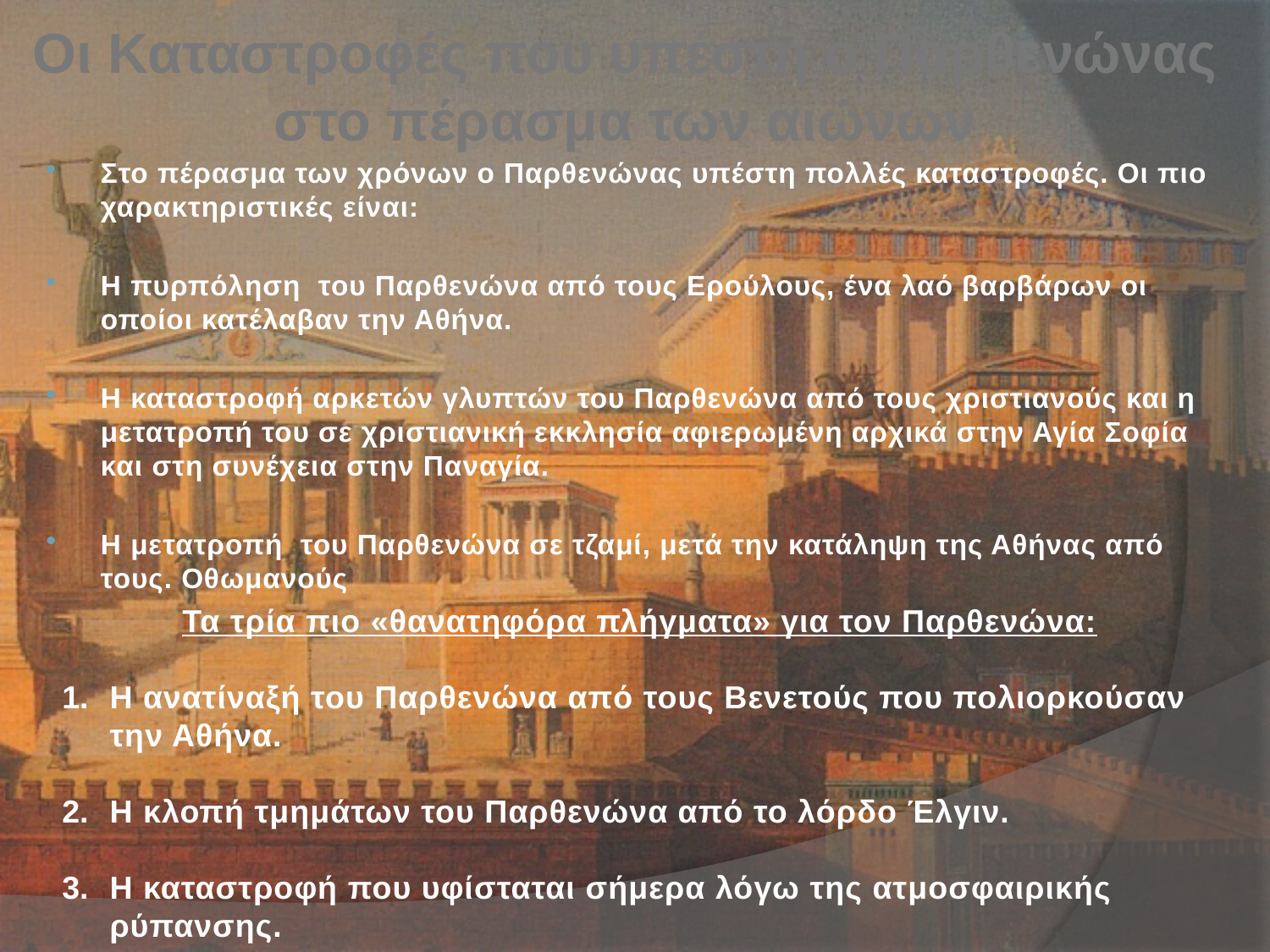

# Οι Καταστροφές που υπέστη ο Παρθενώνας στο πέρασμα των αιώνων
Στο πέρασμα των χρόνων ο Παρθενώνας υπέστη πολλές καταστροφές. Οι πιο χαρακτηριστικές είναι:

Η πυρπόληση  του Παρθενώνα από τους Ερούλους, ένα λαό βαρβάρων οι οποίοι κατέλαβαν την Αθήνα.

Η καταστροφή αρκετών γλυπτών του Παρθενώνα από τους χριστιανούς και η μετατροπή του σε χριστιανική εκκλησία αφιερωμένη αρχικά στην Αγία Σοφία και στη συνέχεια στην Παναγία.

Η μετατροπή  του Παρθενώνα σε τζαμί, μετά την κατάληψη της Αθήνας από τους. Οθωμανούς

Τα τρία πιο «θανατηφόρα πλήγματα» για τον Παρθενώνα:

Η ανατίναξή του Παρθενώνα από τους Βενετούς που πολιορκούσαν την Αθήνα.

Η κλοπή τμημάτων του Παρθενώνα από το λόρδο Έλγιν.

Η καταστροφή που υφίσταται σήμερα λόγω της ατμοσφαιρικής ρύπανσης.